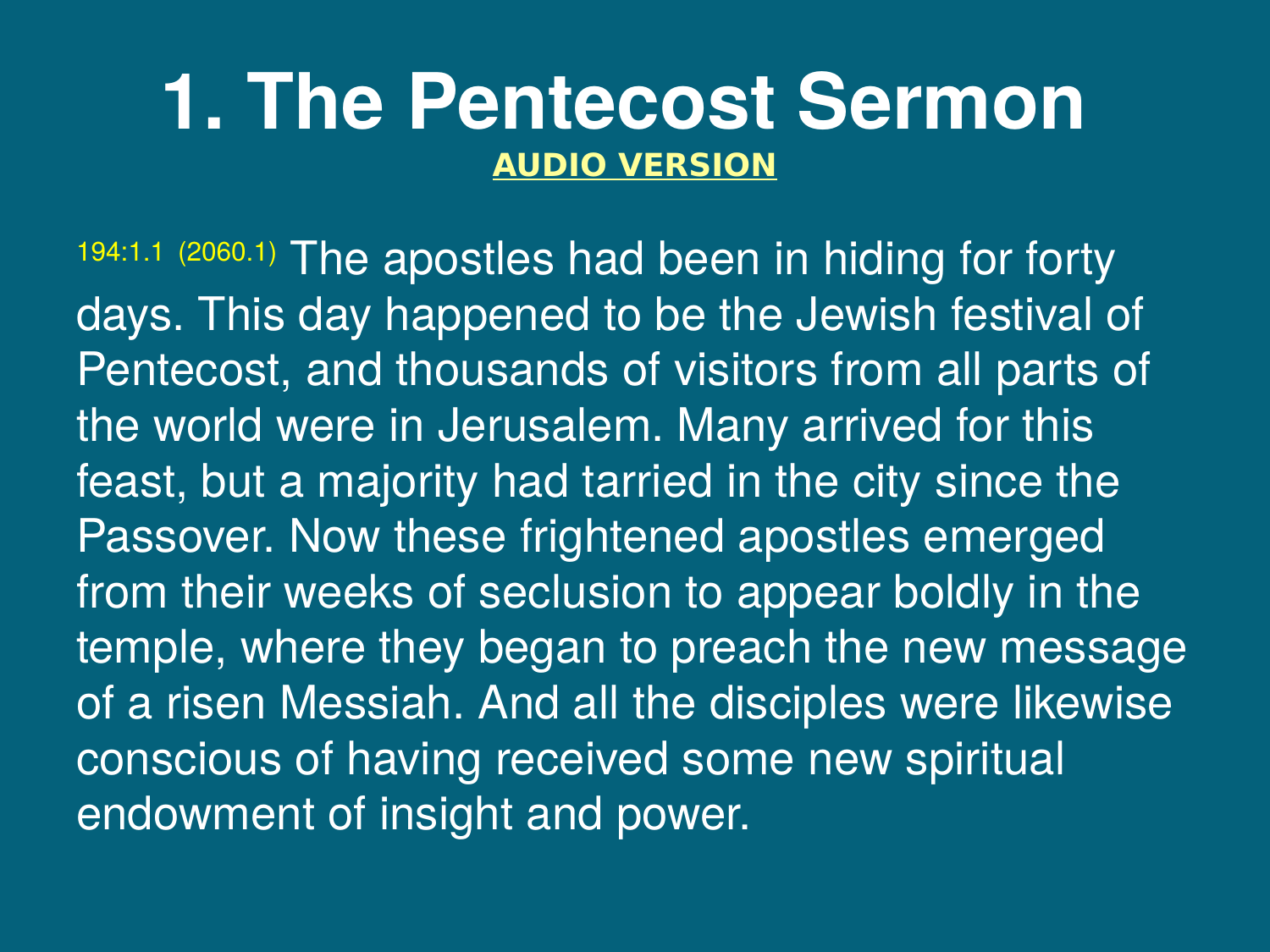

# 1. The Pentecost Sermon  AUDIO VERSION
194:1.1 (2060.1) The apostles had been in hiding for forty days. This day happened to be the Jewish festival of Pentecost, and thousands of visitors from all parts of the world were in Jerusalem. Many arrived for this feast, but a majority had tarried in the city since the Passover. Now these frightened apostles emerged from their weeks of seclusion to appear boldly in the temple, where they began to preach the new message of a risen Messiah. And all the disciples were likewise conscious of having received some new spiritual endowment of insight and power.